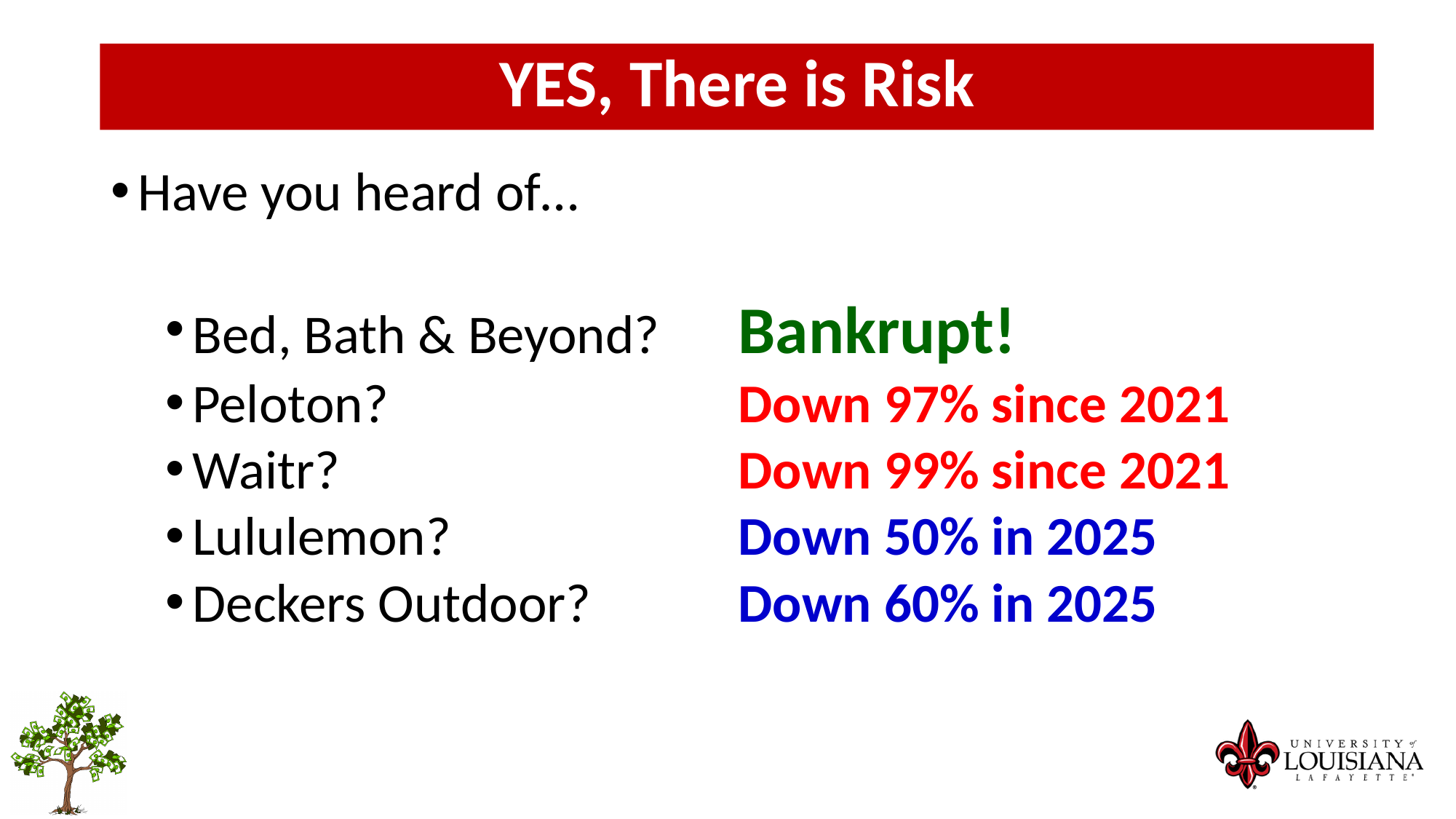

YES, There is Risk
Have you heard of…
Bed, Bath & Beyond?	Bankrupt!
Peloton?				Down 97% since 2021
Waitr?				Down 99% since 2021
Lululemon?			Down 50% in 2025
Deckers Outdoor?		Down 60% in 2025